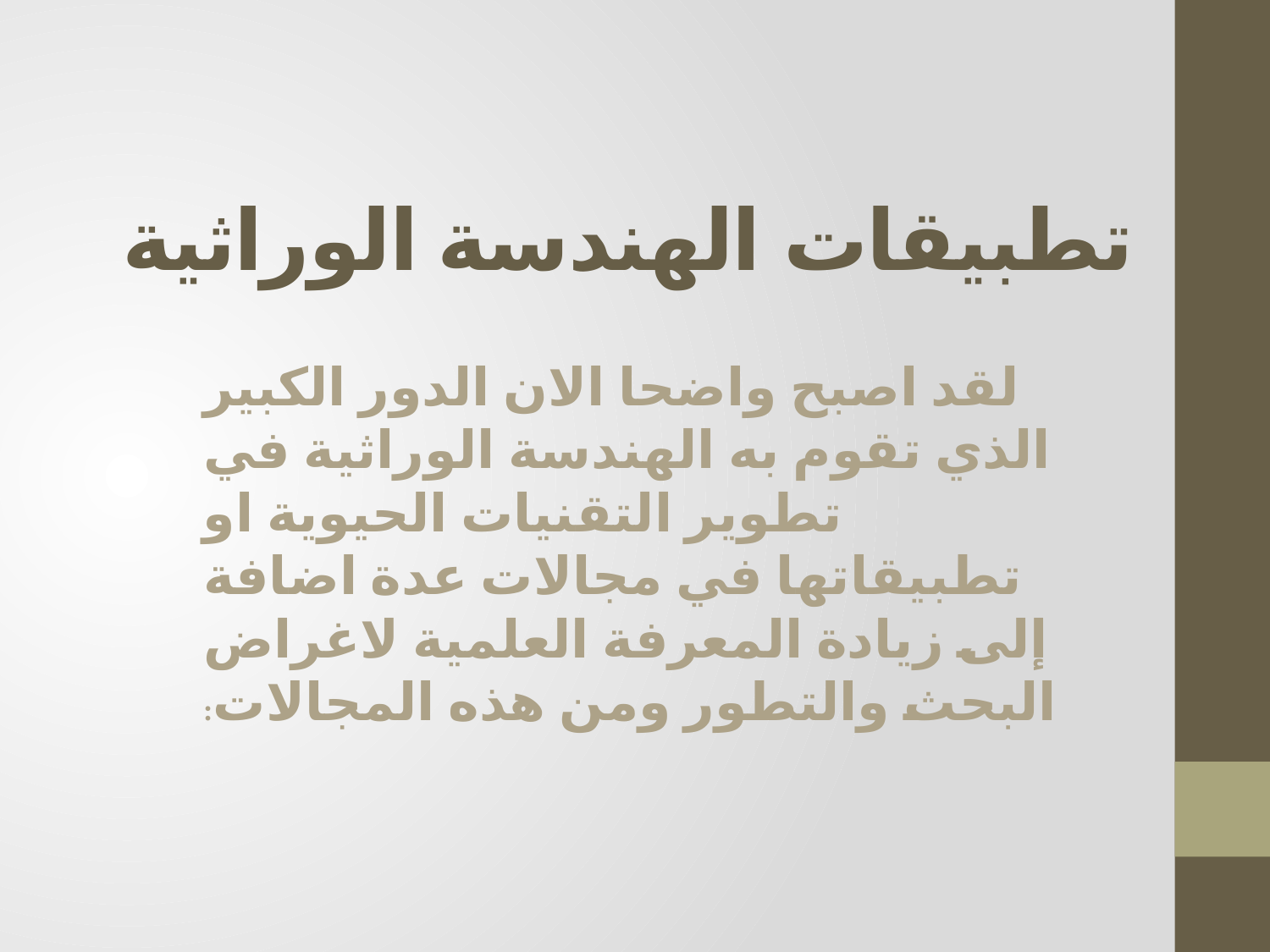

# تطبيقات الهندسة الوراثية
لقد اصبح واضحا الان الدور الكبير الذي تقوم به الهندسة الوراثية في تطوير التقنيات الحيوية او تطبيقاتها في مجالات عدة اضافة إلى زيادة المعرفة العلمية لاغراض البحث والتطور ومن هذه المجالات: